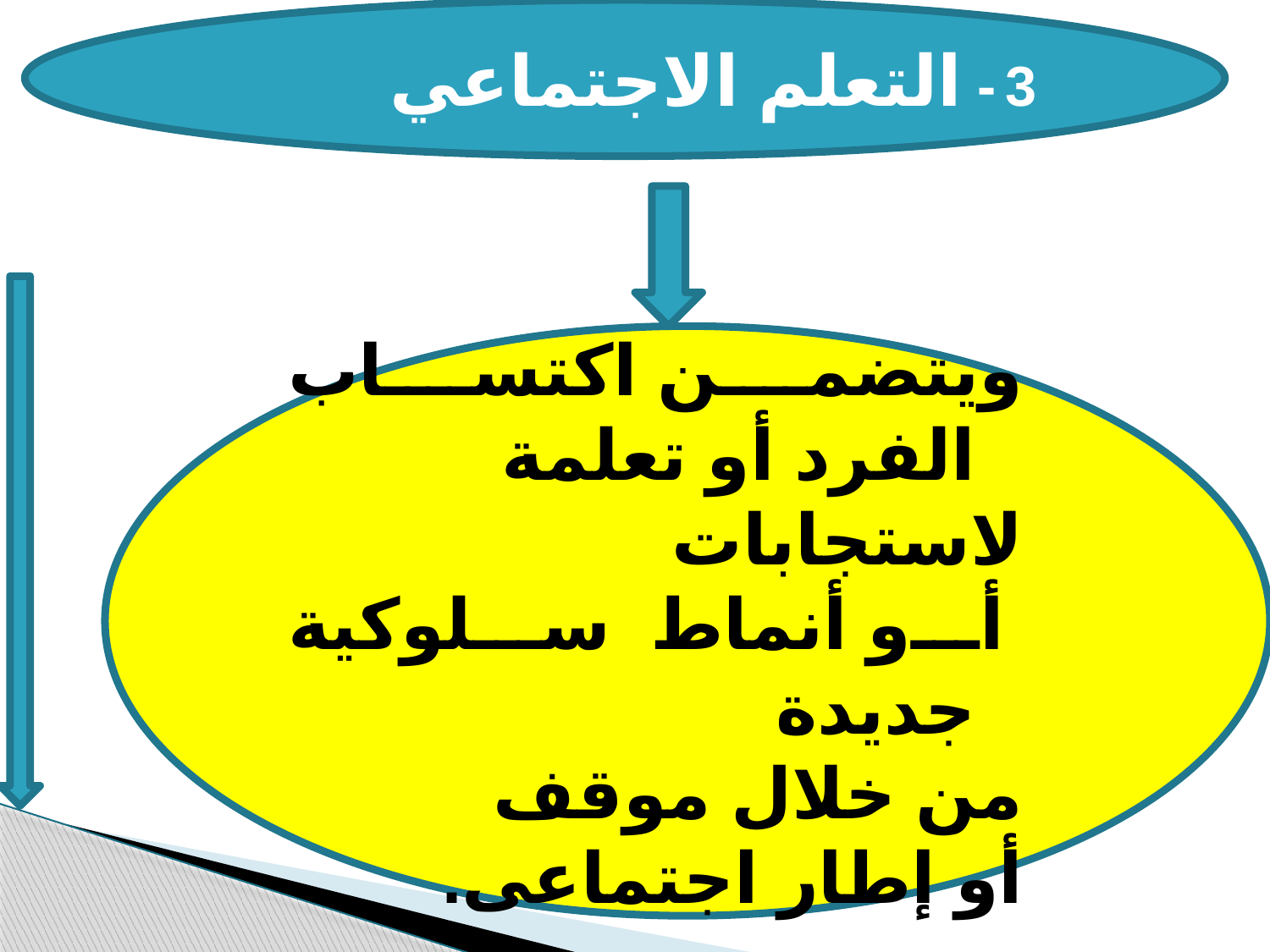

3 - التعلم الاجتماعي

ويتضمن اكتساب الفرد أو تعلمة
لاستجابات
 أو أنماط  سلوكية جديدة
من خلال موقف
أو إطار اجتماعى.